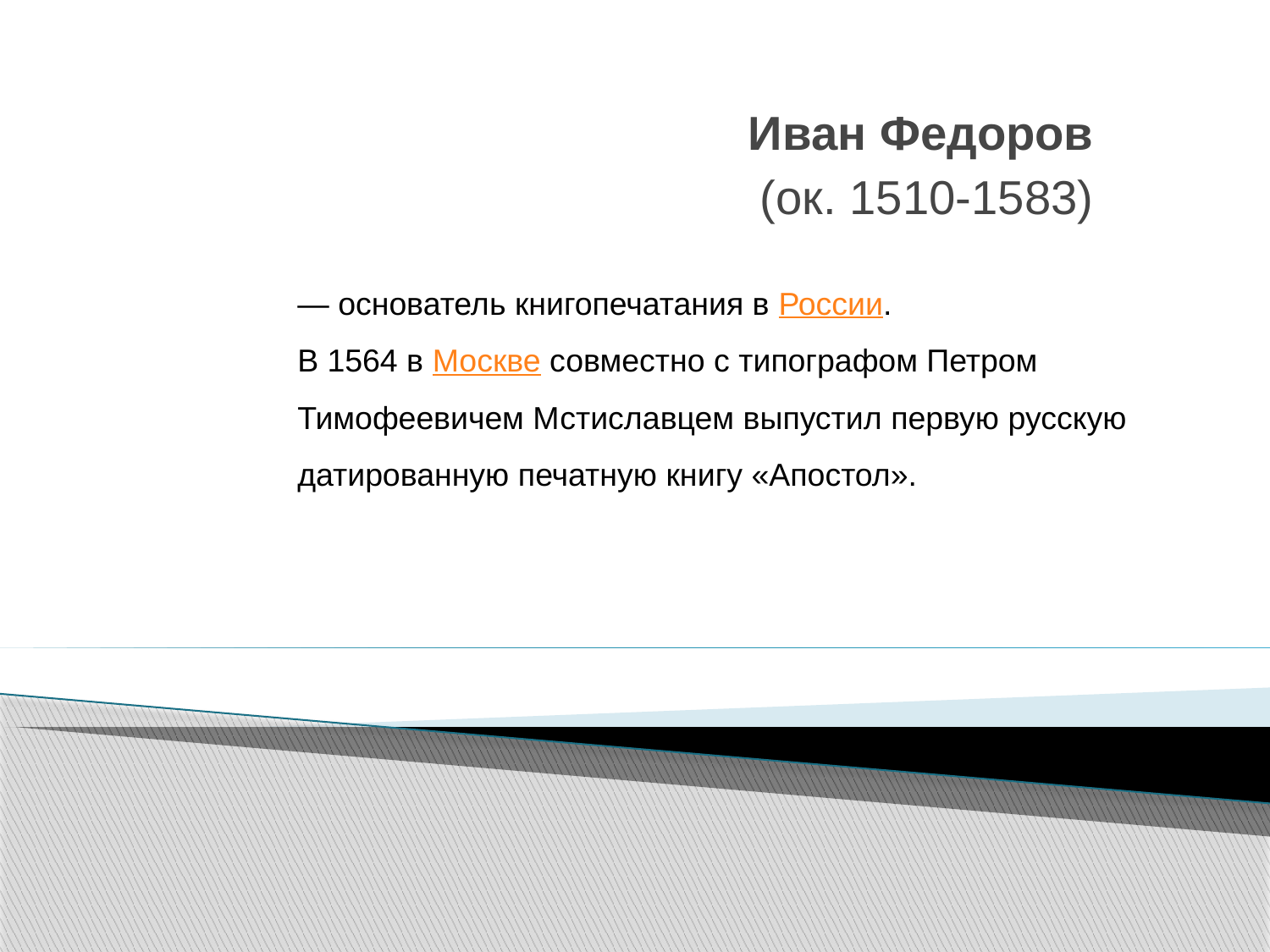

Иван Федоров
(ок. 1510-1583)
— основатель книгопечатания в России.
В 1564 в Москве совместно с типографом Петром Тимофеевичем Мстиславцем выпустил первую русскую датированную печатную книгу «Апостол».